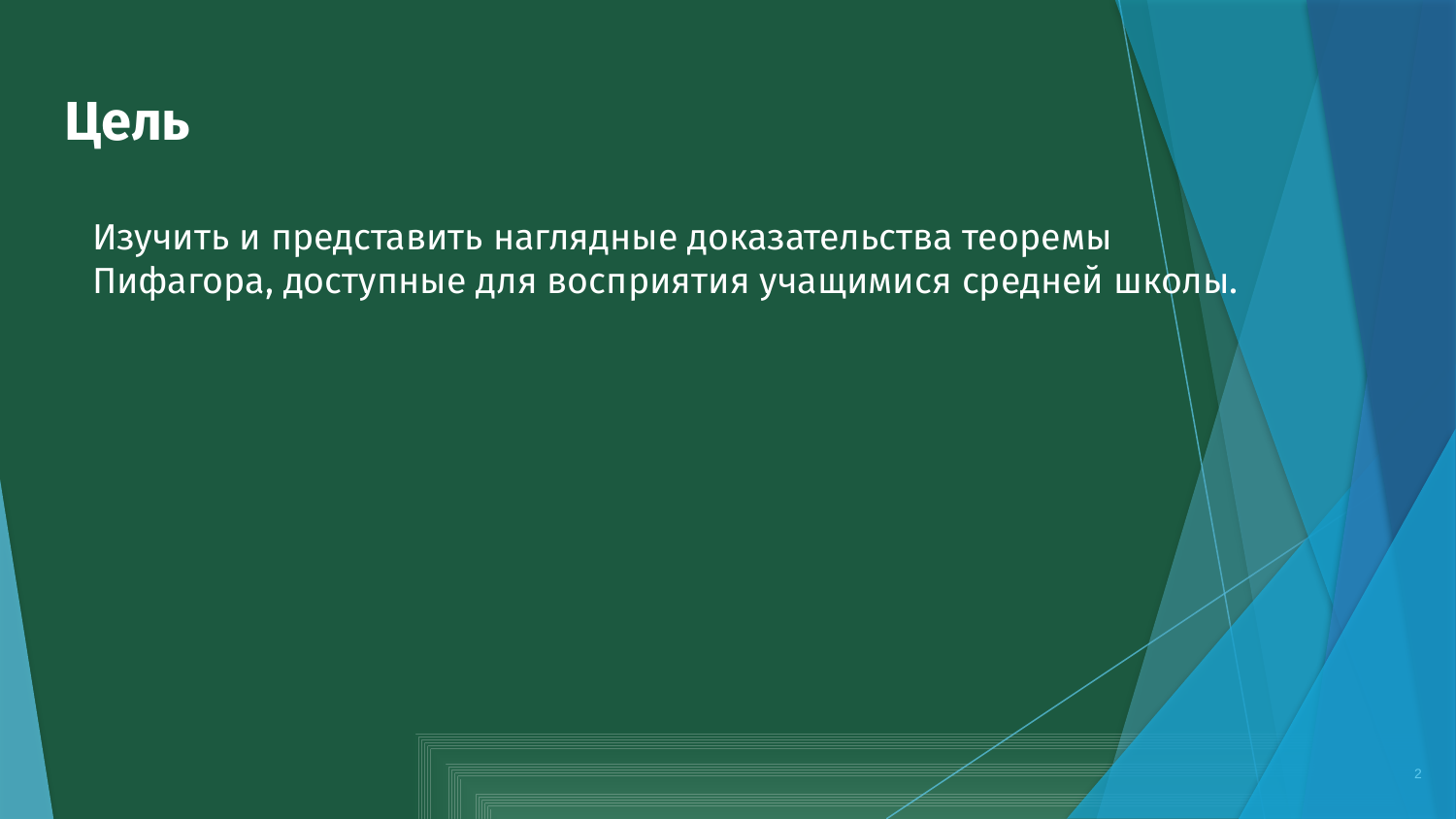

# Цель
Изучить и представить наглядные доказательства теоремы Пифагора, доступные для восприятия учащимися средней школы.
2